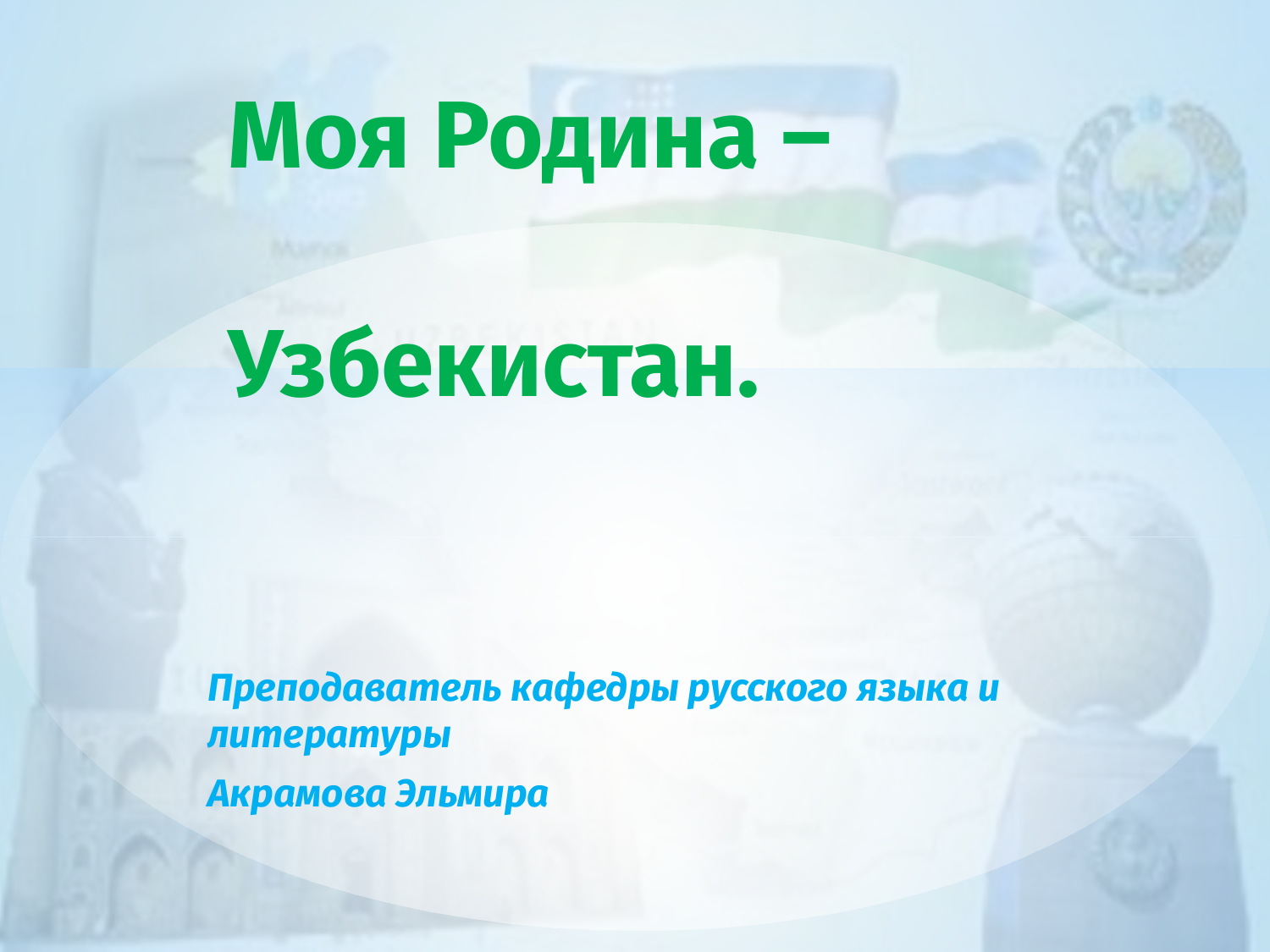

# Моя Родина – Узбекистан.
Преподаватель кафедры русского языка и литературы
Акрамова Эльмира